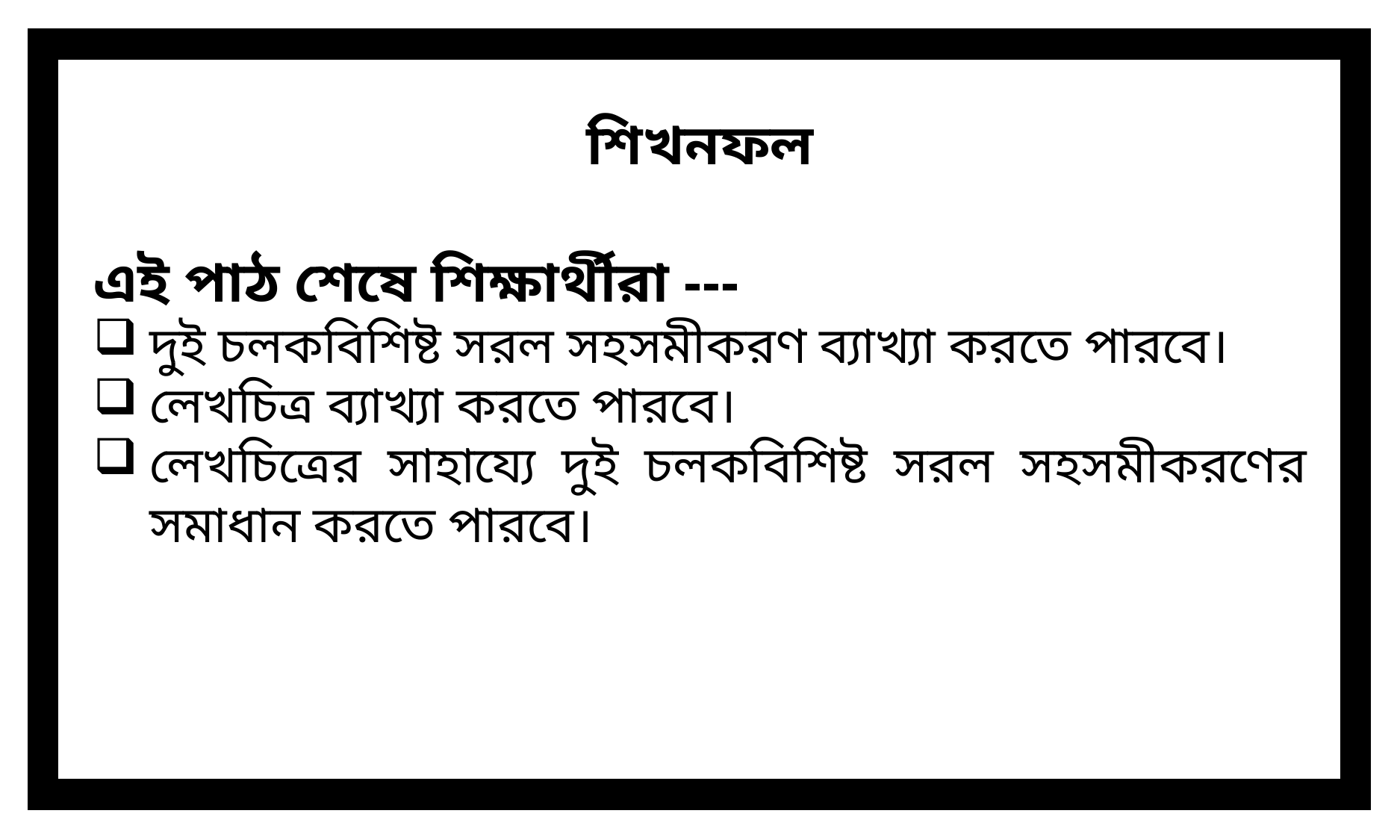

শিখনফল
এই পাঠ শেষে শিক্ষার্থীরা ---
দুই চলকবিশিষ্ট সরল সহসমীকরণ ব্যাখ্যা করতে পারবে।
লেখচিত্র ব্যাখ্যা করতে পারবে।
লেখচিত্রের সাহায্যে দুই চলকবিশিষ্ট সরল সহসমীকরণের সমাধান করতে পারবে।